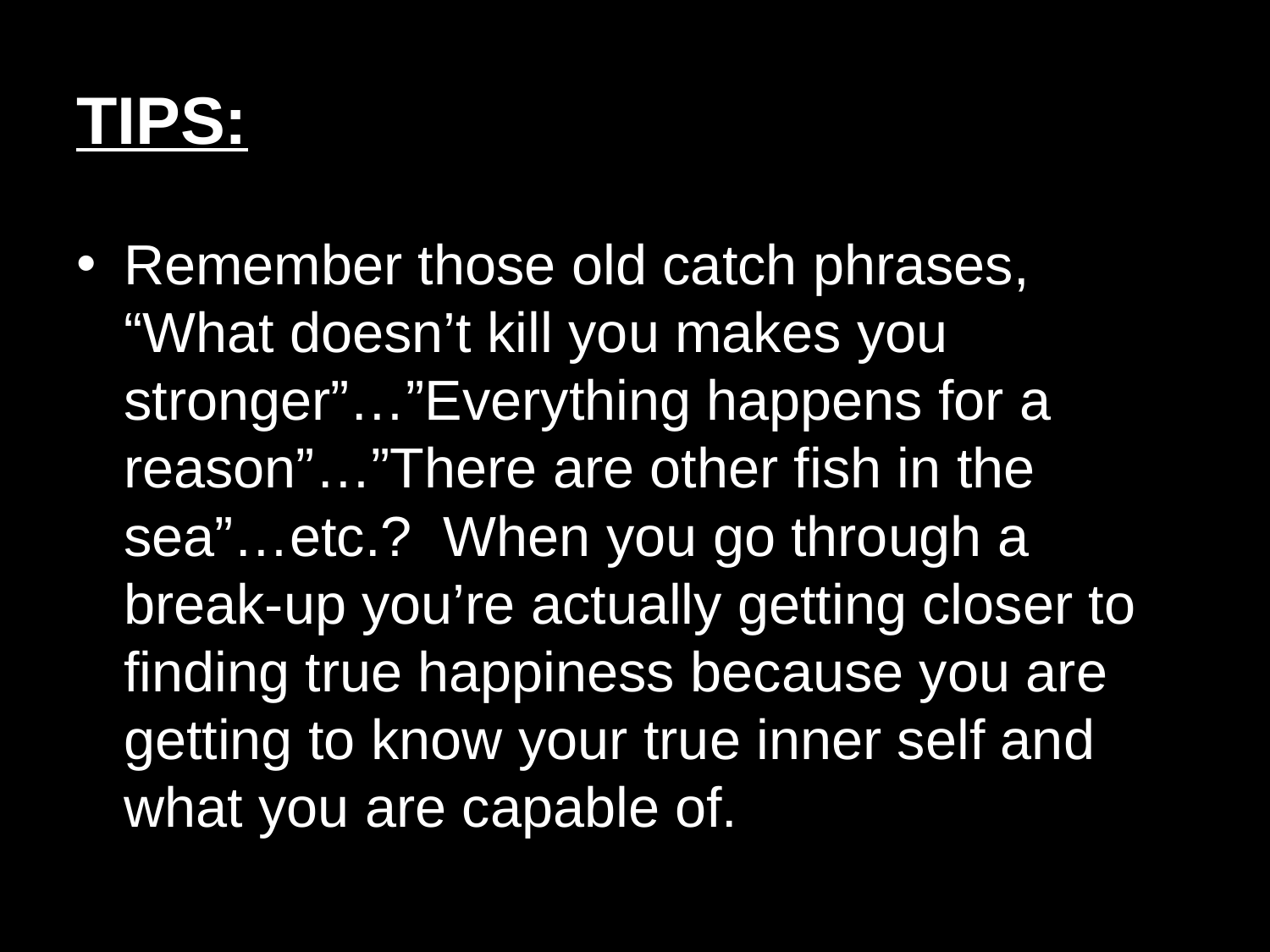

# TIPS:
Remember those old catch phrases, “What doesn’t kill you makes you stronger”…”Everything happens for a reason”…”There are other fish in the sea”…etc.?  When you go through a break-up you’re actually getting closer to finding true happiness because you are getting to know your true inner self and what you are capable of.